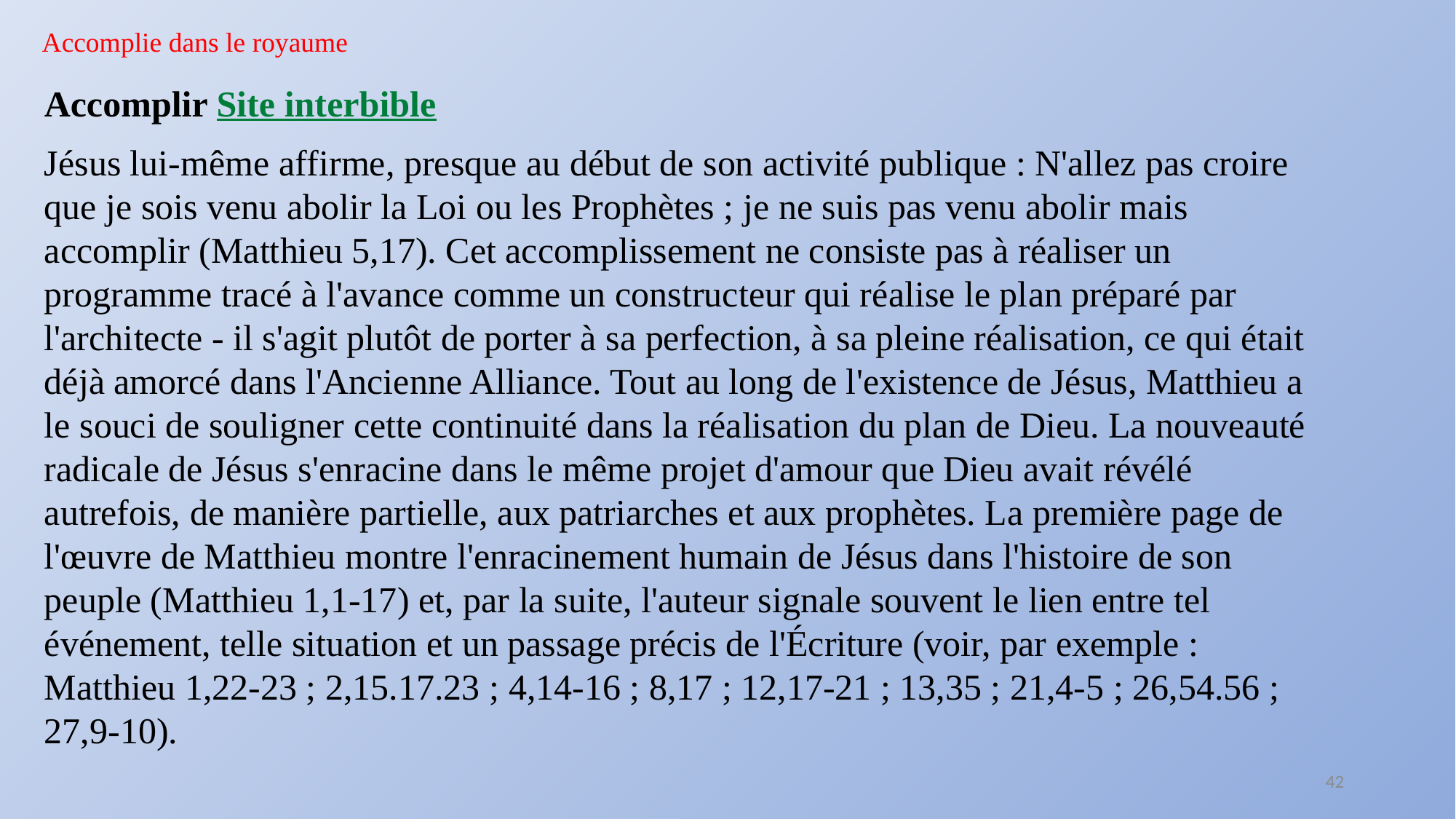

Accomplie dans le royaume
Accomplir Site interbible
Jésus lui-même affirme, presque au début de son activité publique : N'allez pas croire que je sois venu abolir la Loi ou les Prophètes ; je ne suis pas venu abolir mais accomplir (Matthieu 5,17). Cet accomplissement ne consiste pas à réaliser un programme tracé à l'avance comme un constructeur qui réalise le plan préparé par l'architecte - il s'agit plutôt de porter à sa perfection, à sa pleine réalisation, ce qui était déjà amorcé dans l'Ancienne Alliance. Tout au long de l'existence de Jésus, Matthieu a le souci de souligner cette continuité dans la réalisation du plan de Dieu. La nouveauté radicale de Jésus s'enracine dans le même projet d'amour que Dieu avait révélé autrefois, de manière partielle, aux patriarches et aux prophètes. La première page de l'œuvre de Matthieu montre l'enracinement humain de Jésus dans l'histoire de son peuple (Matthieu 1,1-17) et, par la suite, l'auteur signale souvent le lien entre tel événement, telle situation et un passage précis de l'Écriture (voir, par exemple : Matthieu 1,22-23 ; 2,15.17.23 ; 4,14-16 ; 8,17 ; 12,17-21 ; 13,35 ; 21,4-5 ; 26,54.56 ; 27,9-10).
42